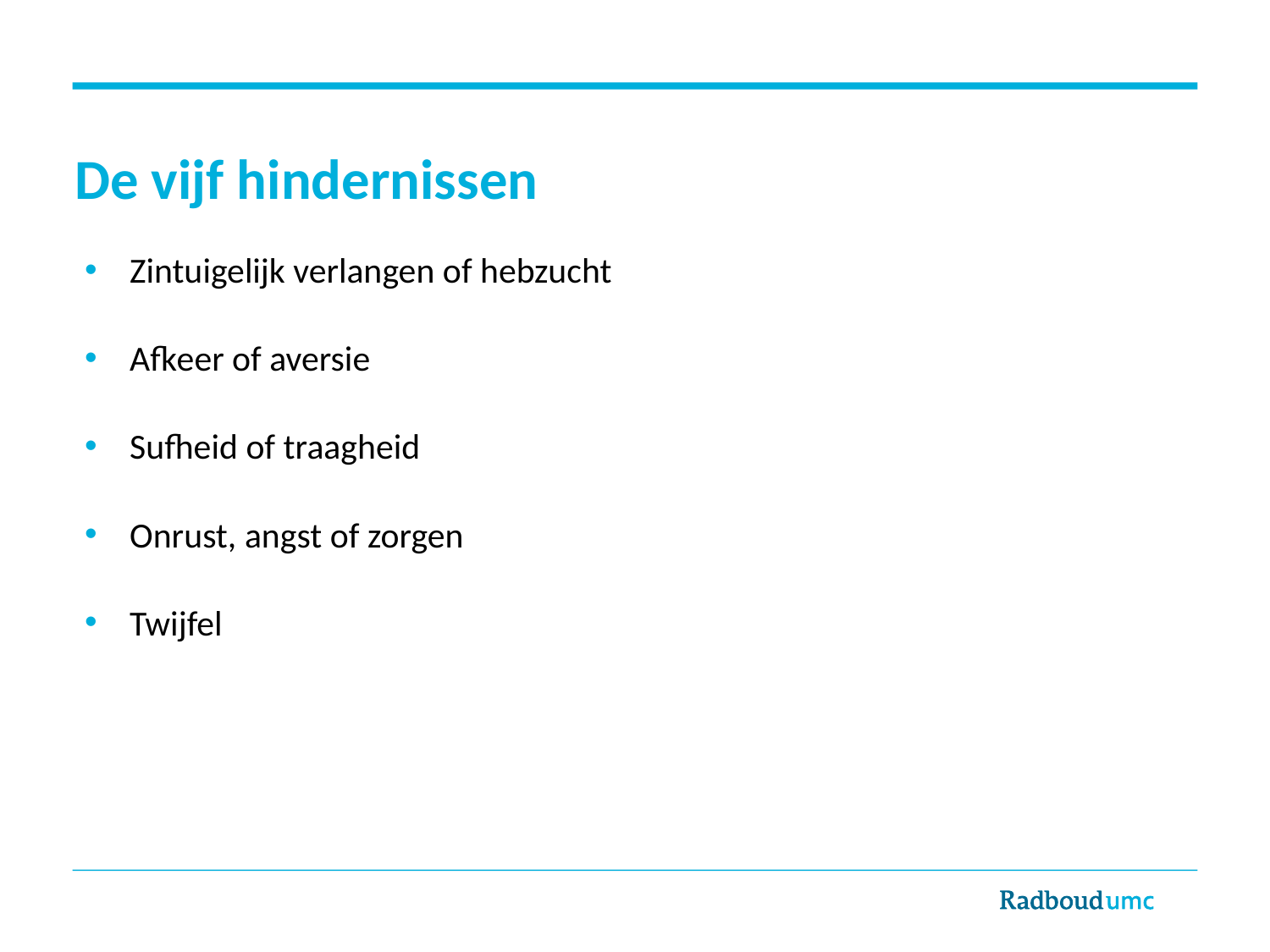

# De vijf hindernissen
Zintuigelijk verlangen of hebzucht

Afkeer of aversie

Sufheid of traagheid

Onrust, angst of zorgen

Twijfel